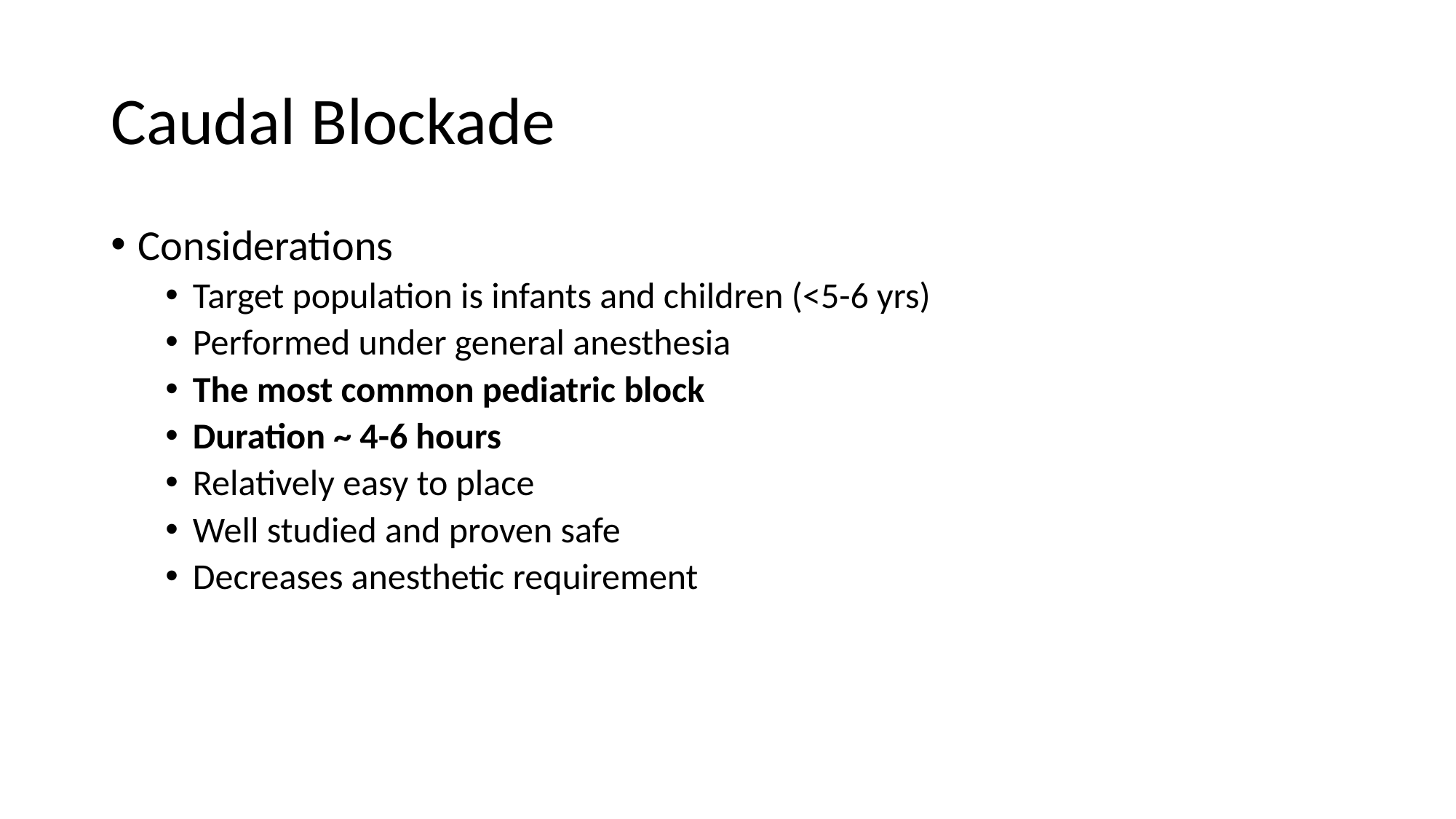

# Caudal Blockade
Considerations
Target population is infants and children (<5-6 yrs)
Performed under general anesthesia
The most common pediatric block
Duration ~ 4-6 hours
Relatively easy to place
Well studied and proven safe
Decreases anesthetic requirement